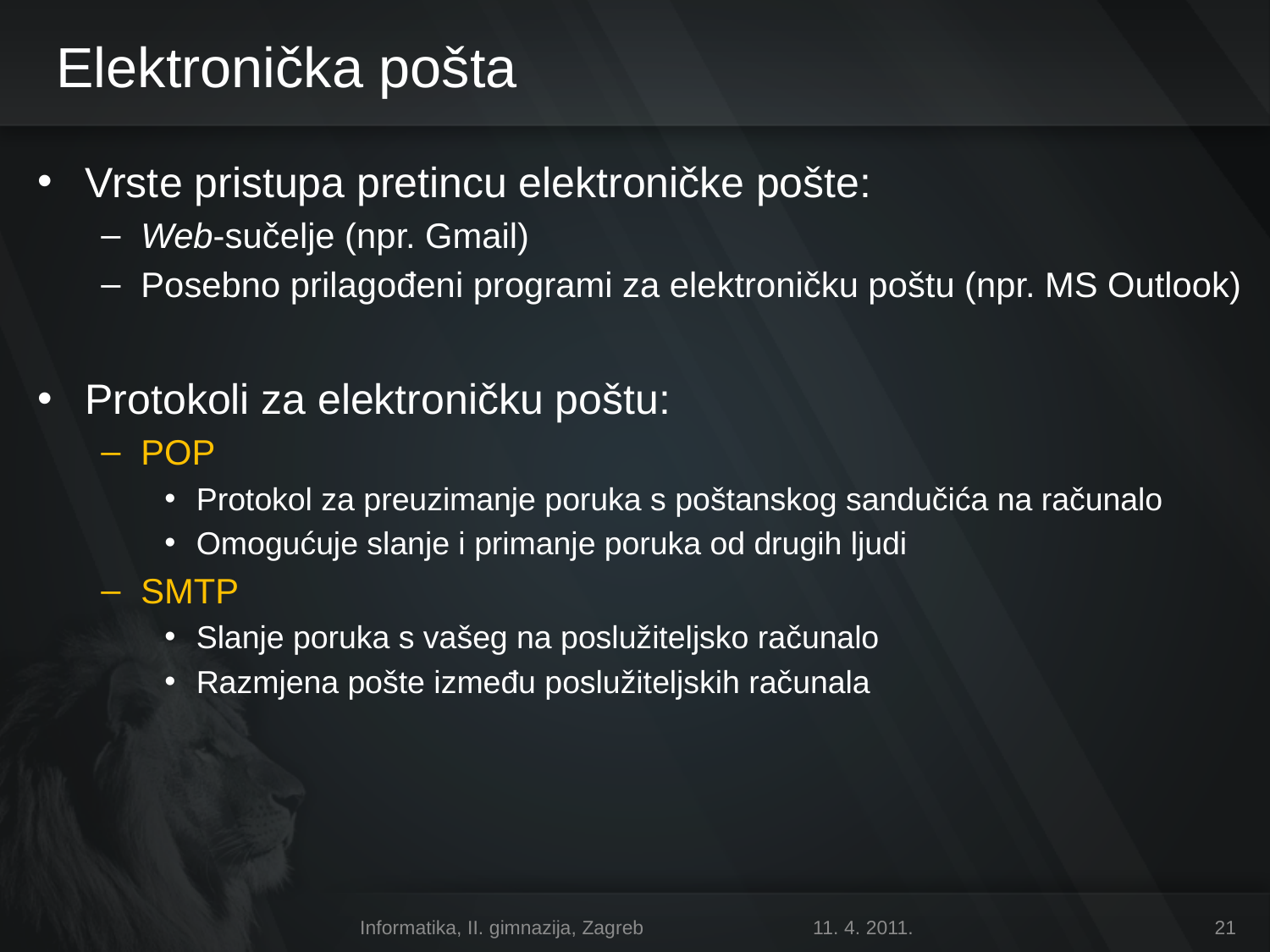

# Elektronička pošta
Vrste pristupa pretincu elektroničke pošte:
Web-sučelje (npr. Gmail)
Posebno prilagođeni programi za elektroničku poštu (npr. MS Outlook)

Protokoli za elektroničku poštu:
POP
Protokol za preuzimanje poruka s poštanskog sandučića na računalo
Omogućuje slanje i primanje poruka od drugih ljudi
SMTP
Slanje poruka s vašeg na poslužiteljsko računalo
Razmjena pošte između poslužiteljskih računala
Informatika, II. gimnazija, Zagreb
11. 4. 2011.
21